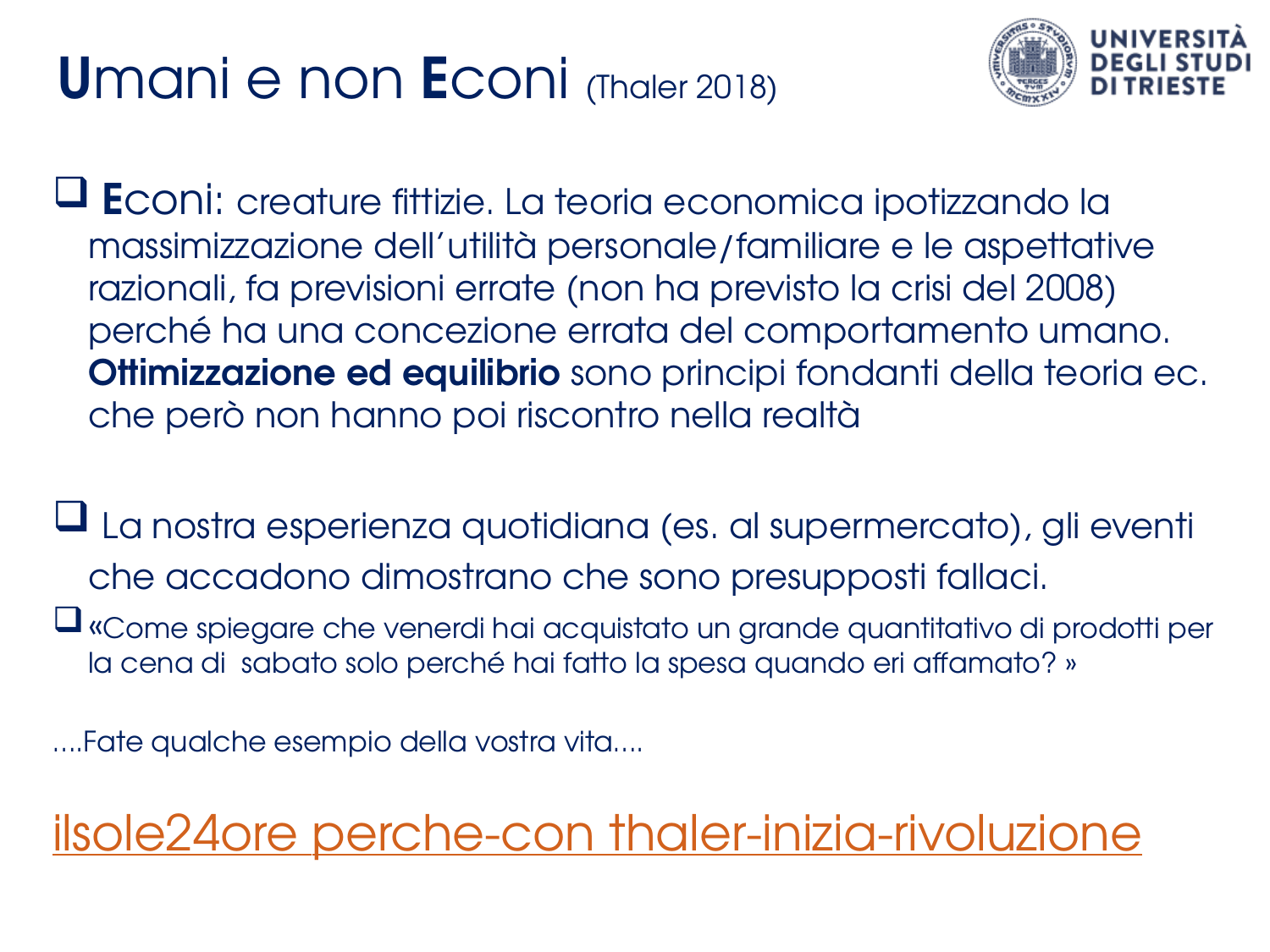

# Umani e non Econi (Thaler 2018)
 Econi: creature fittizie. La teoria economica ipotizzando la massimizzazione dell’utilità personale/familiare e le aspettative razionali, fa previsioni errate (non ha previsto la crisi del 2008) perché ha una concezione errata del comportamento umano. Ottimizzazione ed equilibrio sono principi fondanti della teoria ec. che però non hanno poi riscontro nella realtà

 La nostra esperienza quotidiana (es. al supermercato), gli eventi che accadono dimostrano che sono presupposti fallaci.
«Come spiegare che venerdi hai acquistato un grande quantitativo di prodotti per la cena di  sabato solo perché hai fatto la spesa quando eri affamato? »

….Fate qualche esempio della vostra vita….

ilsole24ore perche-con thaler-inizia-rivoluzione